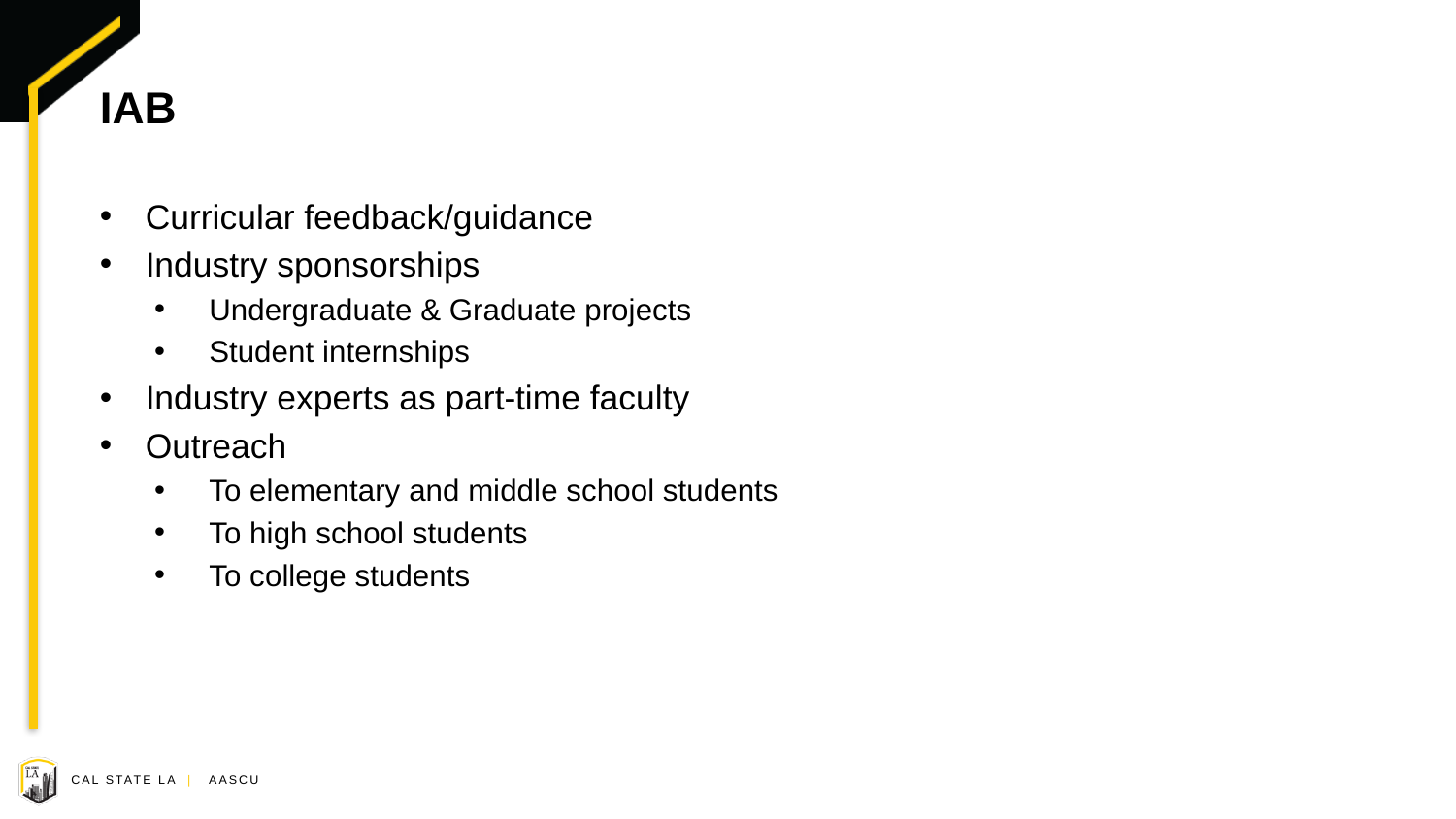

# IAB
Curricular feedback/guidance
Industry sponsorships
Undergraduate & Graduate projects
Student internships
Industry experts as part-time faculty
Outreach
To elementary and middle school students
To high school students
To college students